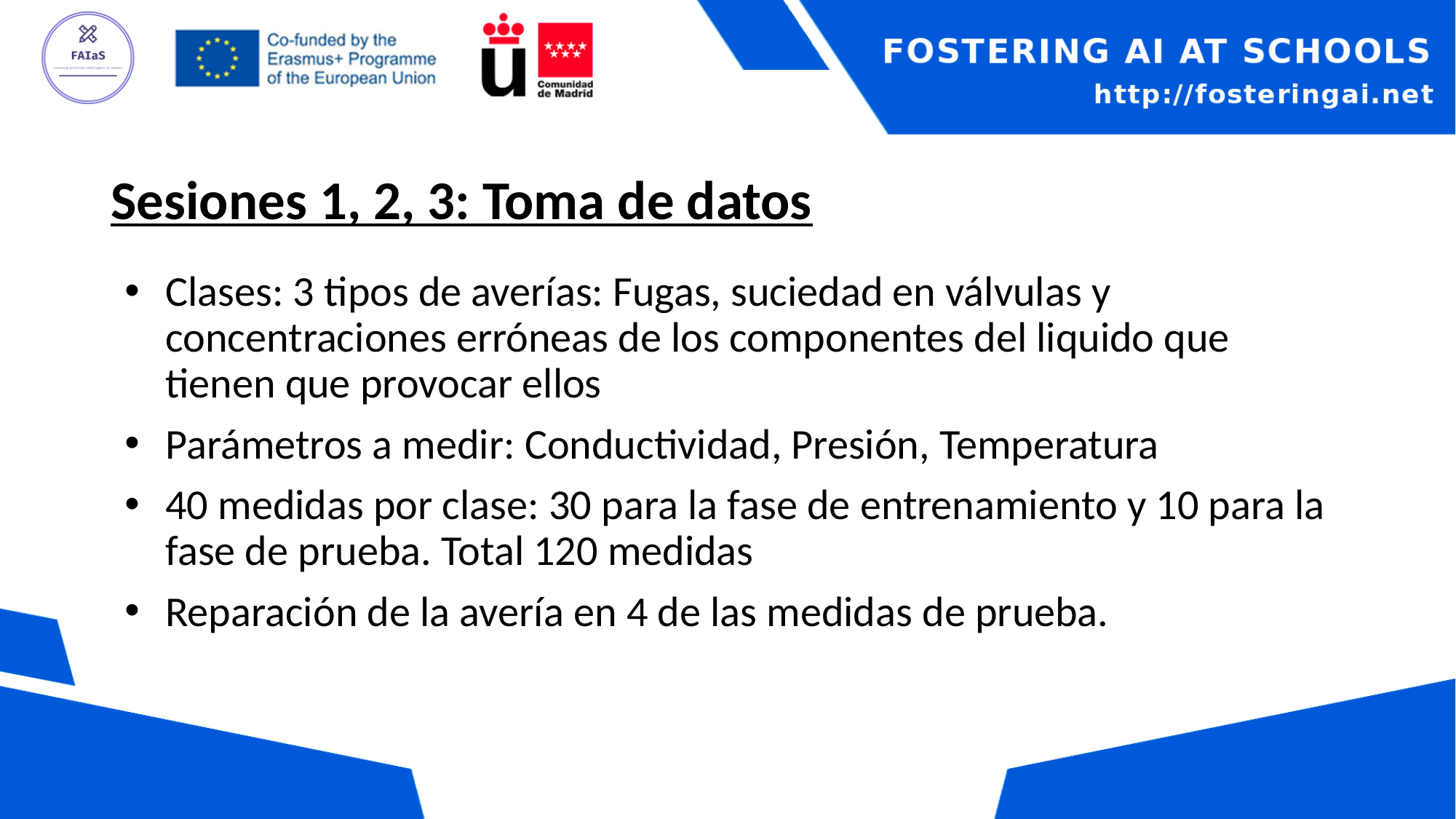

# Sesiones 1, 2, 3: Toma de datos
Clases: 3 tipos de averías: Fugas, suciedad en válvulas y concentraciones erróneas de los componentes del liquido que tienen que provocar ellos
Parámetros a medir: Conductividad, Presión, Temperatura
40 medidas por clase: 30 para la fase de entrenamiento y 10 para la fase de prueba. Total 120 medidas
Reparación de la avería en 4 de las medidas de prueba.